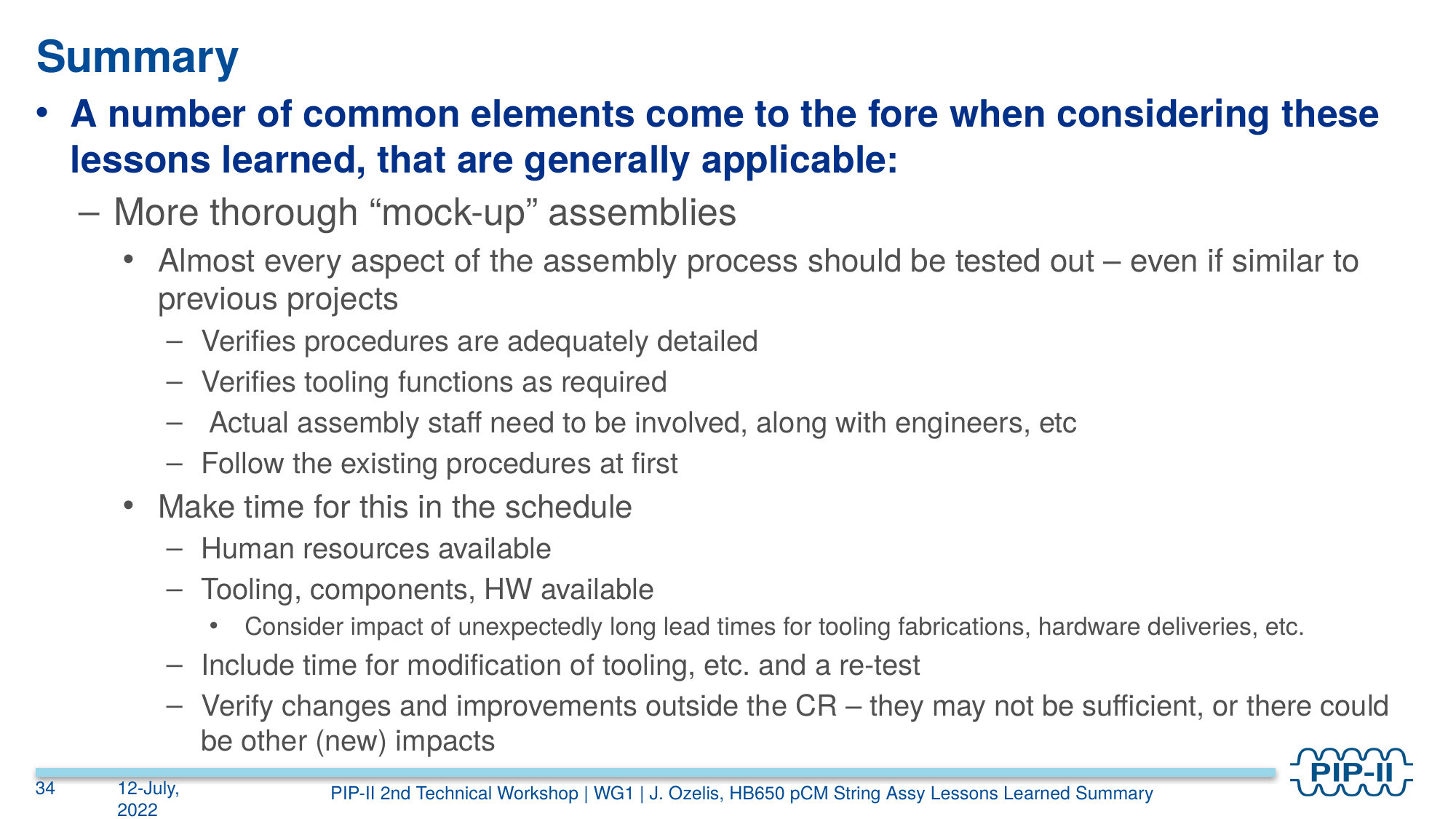

# Summary
A number of common elements come to the fore when considering these lessons learned, that are generally applicable:
More thorough “mock-up” assemblies
Almost every aspect of the assembly process should be tested out – even if similar to previous projects
Verifies procedures are adequately detailed
Verifies tooling functions as required
 Actual assembly staff need to be involved, along with engineers, etc
Follow the existing procedures at first
Make time for this in the schedule
Human resources available
Tooling, components, HW available
Consider impact of unexpectedly long lead times for tooling fabrications, hardware deliveries, etc.
Include time for modification of tooling, etc. and a re-test
Verify changes and improvements outside the CR – they may not be sufficient, or there could be other (new) impacts

34
12-July, 2022
PIP-II 2nd Technical Workshop | WG1 | J. Ozelis, HB650 pCM String Assy Lessons Learned Summary